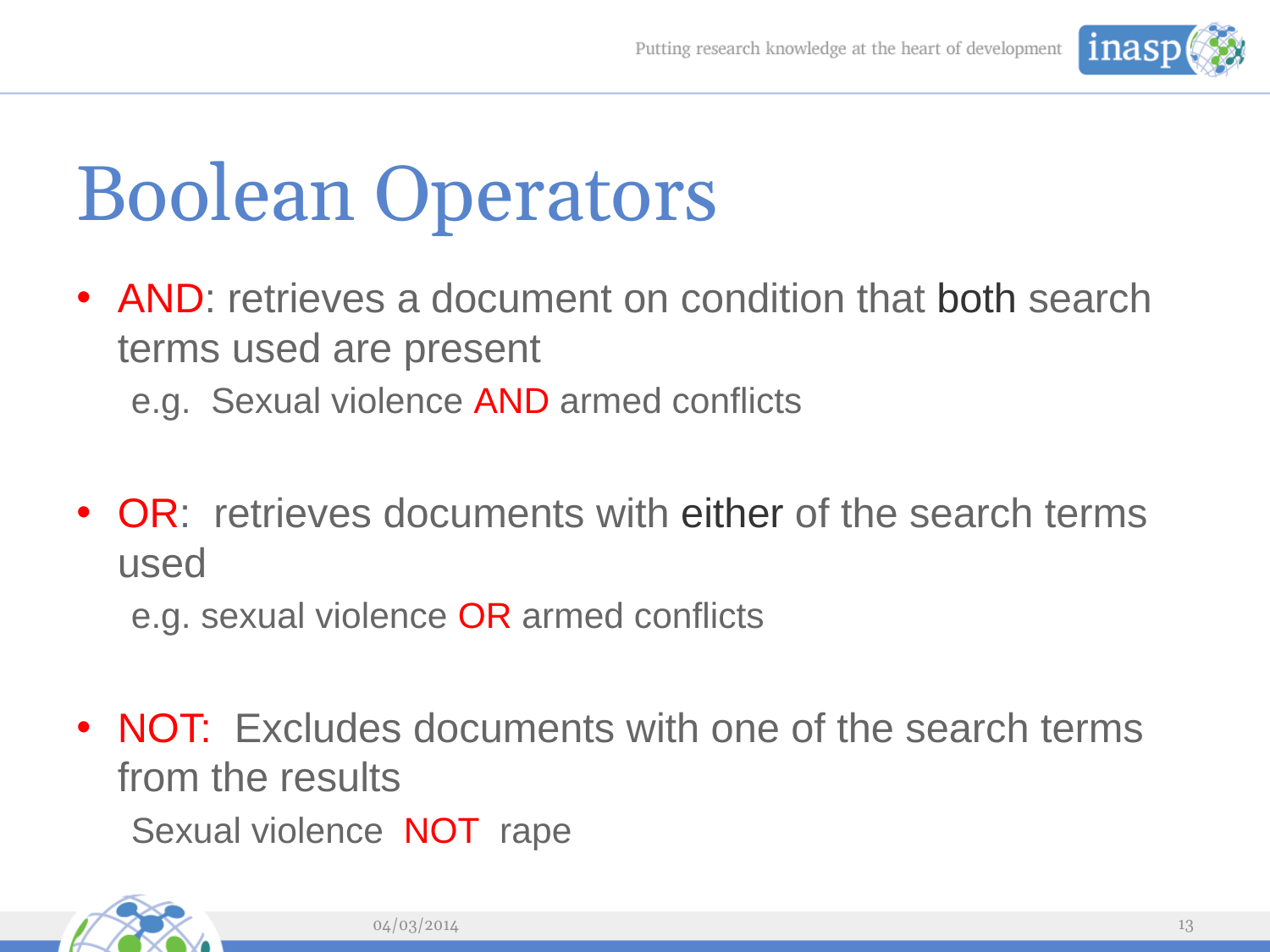

# Boolean Operators
AND: retrieves a document on condition that both search terms used are present
e.g.  Sexual violence AND armed conflicts

OR:  retrieves documents with either of the search terms used
e.g. sexual violence OR armed conflicts

NOT:  Excludes documents with one of the search terms from the results
Sexual violence  NOT  rape
04/03/2014
13